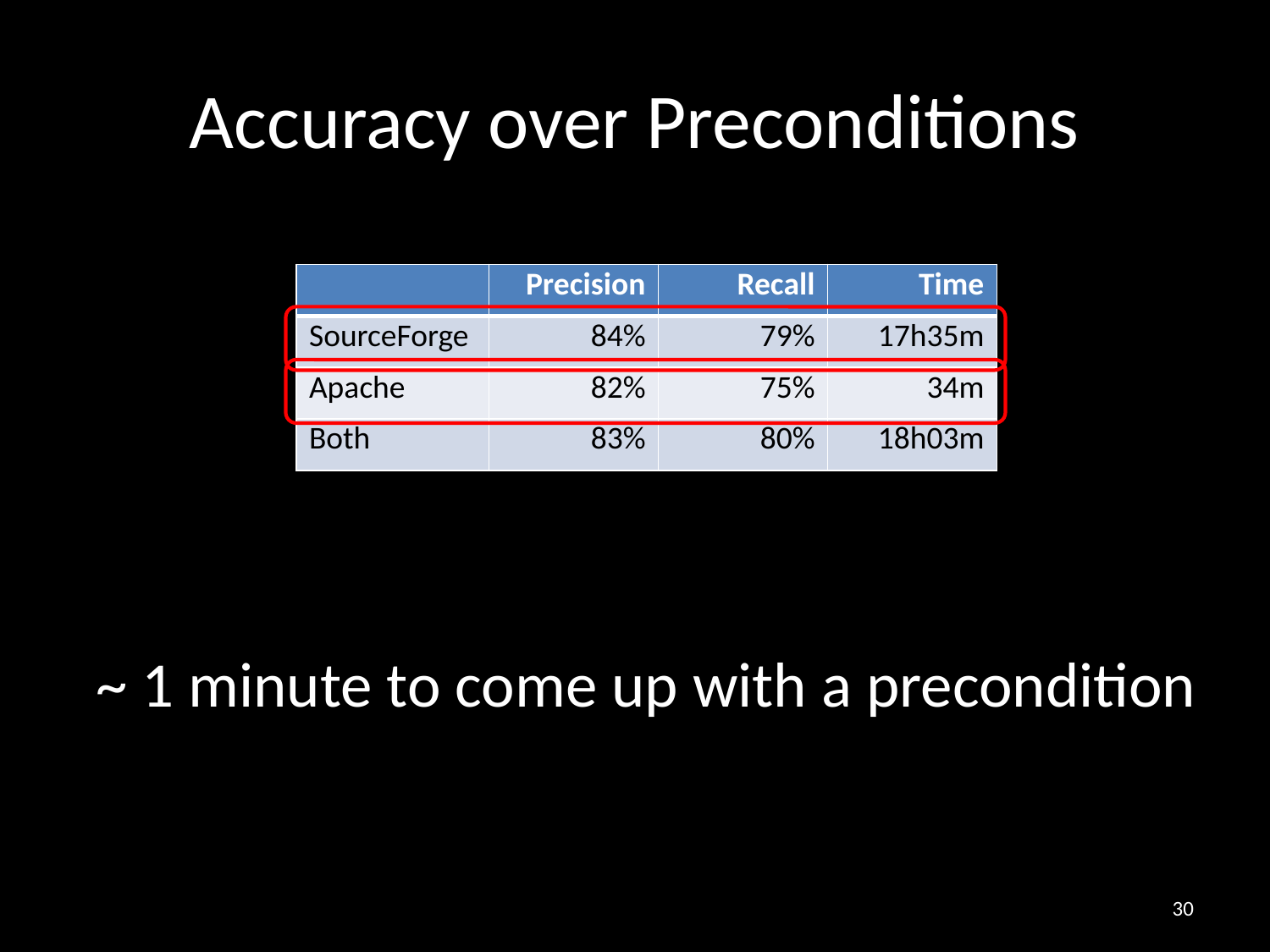

# Accuracy over Preconditions
|  | Precision | Recall | Time |
| --- | --- | --- | --- |
| SourceForge | 84% | 79% | 17h35m |
| Apache | 82% | 75% | 34m |
| Both | 83% | 80% | 18h03m |

~ 1 minute to come up with a precondition
30